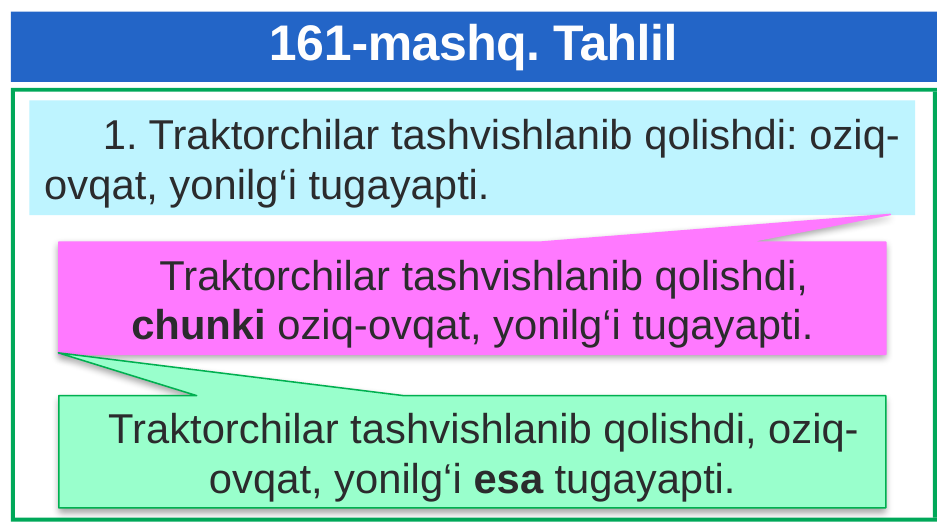

# 161-mashq. Tahlil
     1. Traktorchilar tashvishlanib qolishdi: oziq-ovqat, yonilg‘i tugayapti.
  Traktorchilar tashvishlanib qolishdi, chunki oziq-ovqat, yonilg‘i tugayapti.
  Traktorchilar tashvishlanib qolishdi, oziq-ovqat, yonilg‘i esa tugayapti.